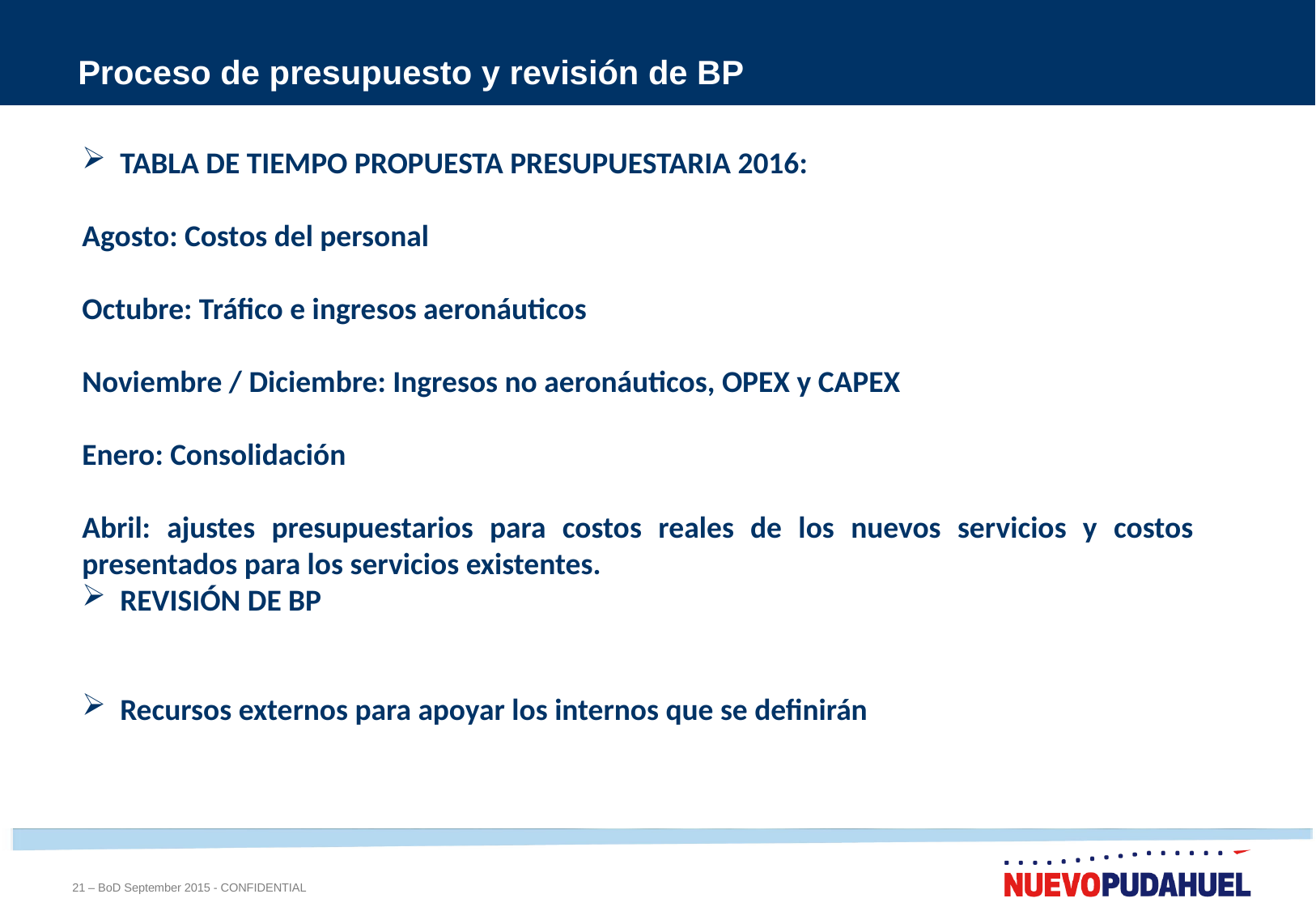

# Proceso de presupuesto y revisión de BP
TABLA DE TIEMPO PROPUESTA PRESUPUESTARIA 2016:

Agosto: Costos del personal

Octubre: Tráfico e ingresos aeronáuticos

Noviembre / Diciembre: Ingresos no aeronáuticos, OPEX y CAPEX

Enero: Consolidación

Abril: ajustes presupuestarios para costos reales de los nuevos servicios y costos presentados para los servicios existentes.
REVISIÓN DE BP

Recursos externos para apoyar los internos que se definirán